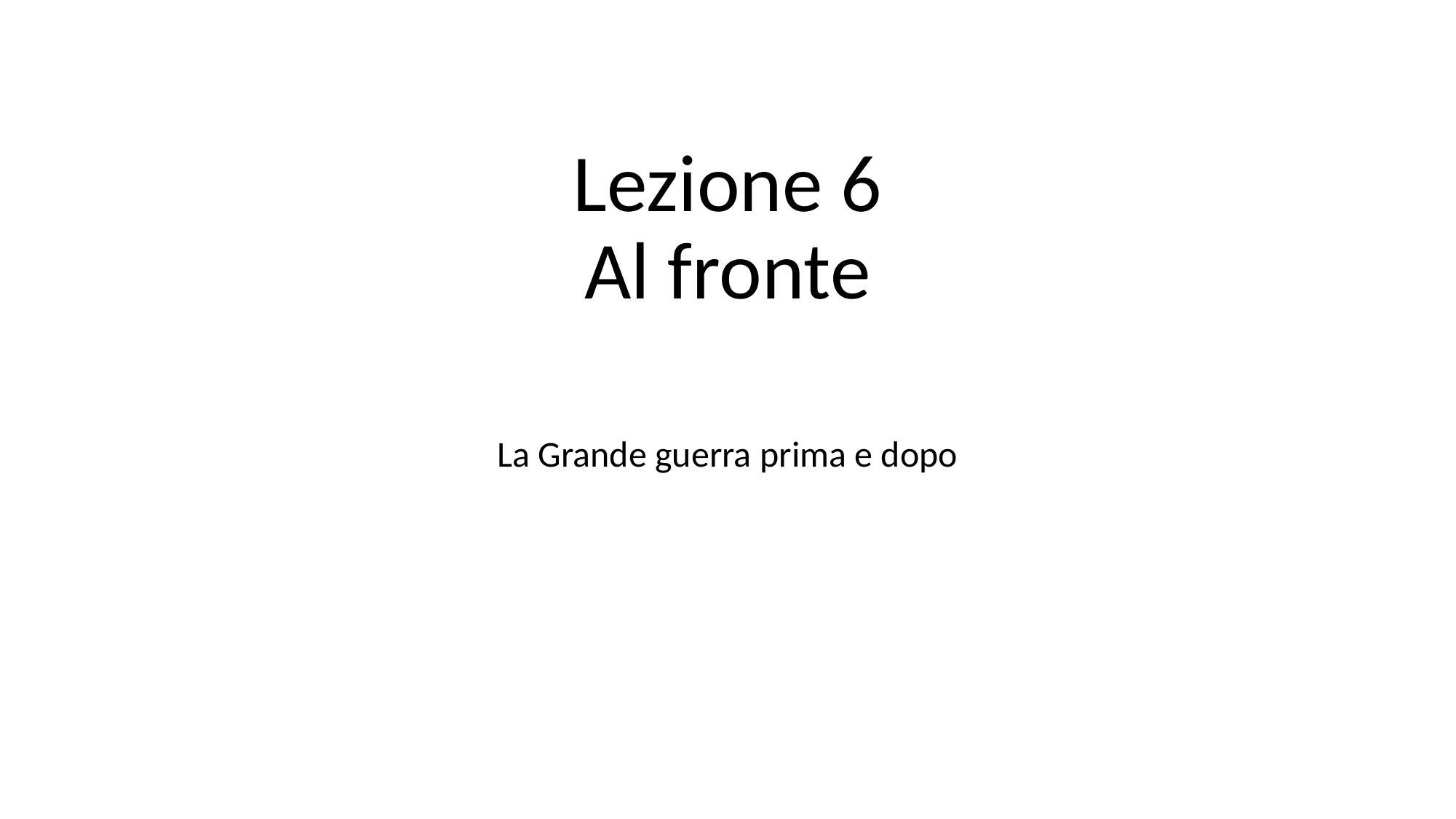

# Lezione 6 Al fronte
La Grande guerra prima e dopo